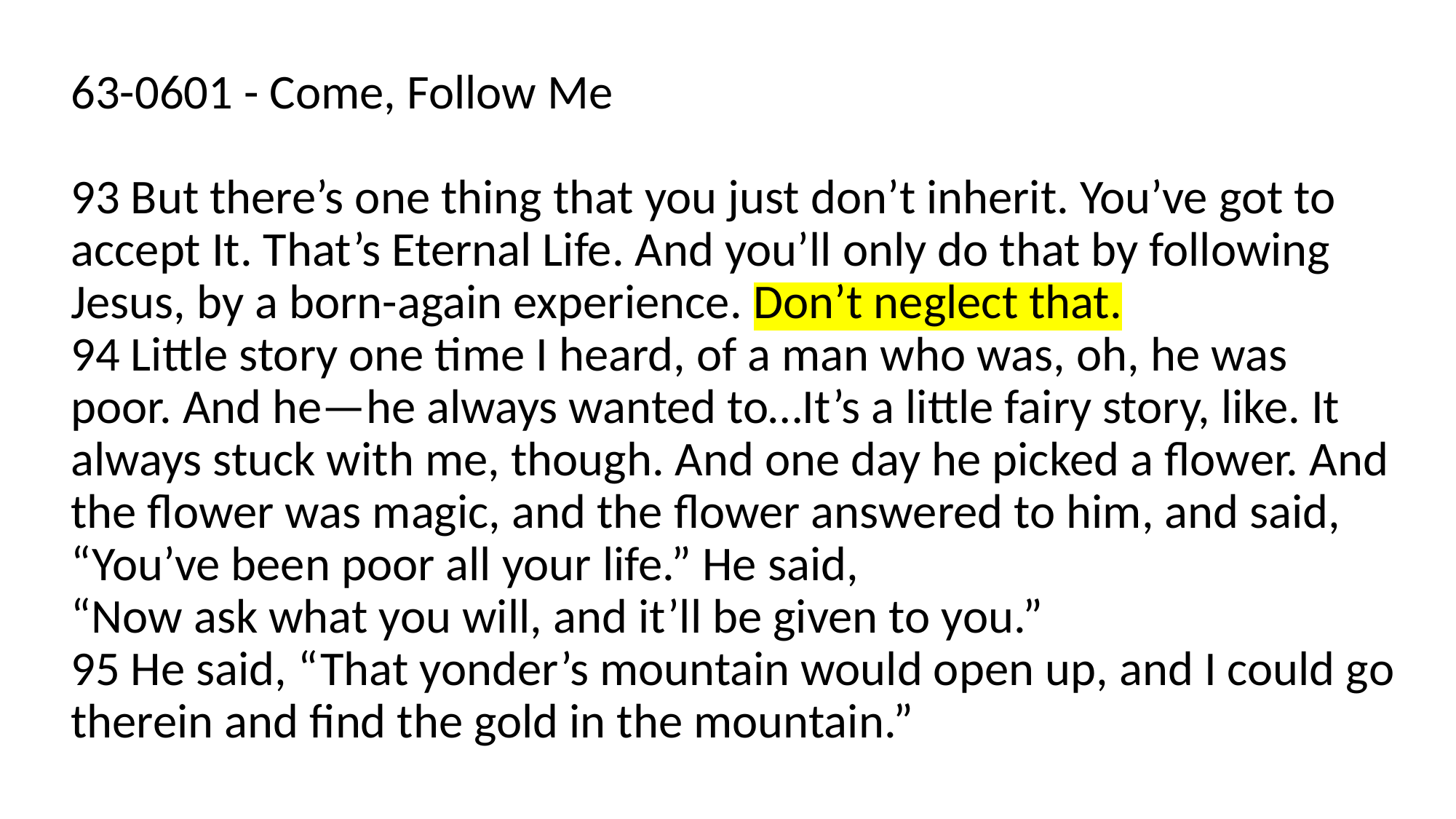

# 63-0601 - Come, Follow Me 93 But there’s one thing that you just don’t inherit. You’ve got to accept It. That’s Eternal Life. And you’ll only do that by following Jesus, by a born-again experience. Don’t neglect that.
94 Little story one time I heard, of a man who was, oh, he was poor. And he—he always wanted to…It’s a little fairy story, like. It always stuck with me, though. And one day he picked a flower. And the flower was magic, and the flower answered to him, and said, “You’ve been poor all your life.” He said,
“Now ask what you will, and it’ll be given to you.”
95 He said, “That yonder’s mountain would open up, and I could go therein and find the gold in the mountain.”